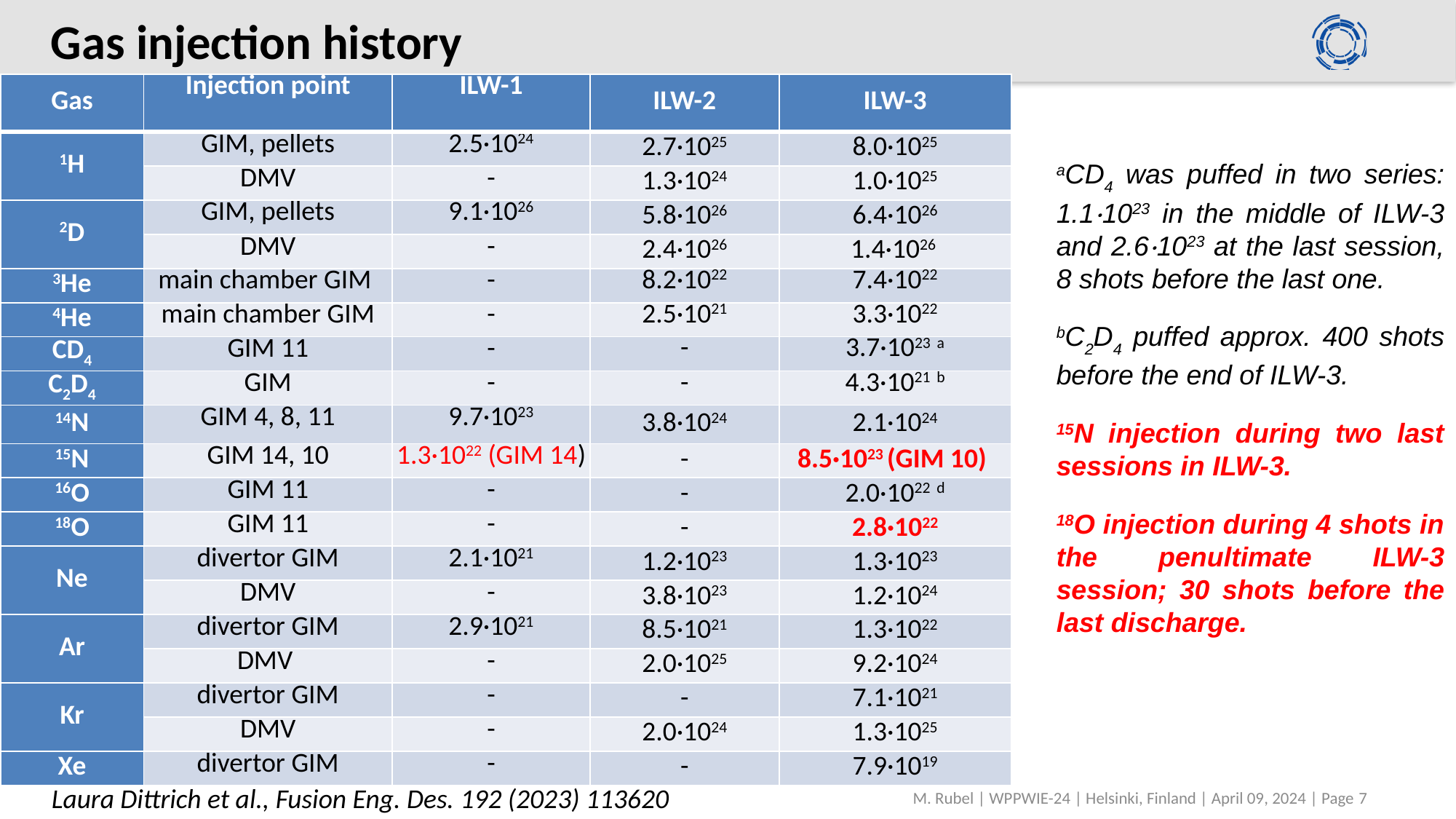

# Gas injection history
| Gas | Injection point | ILW-1 | ILW-2 | ILW-3 |
| --- | --- | --- | --- | --- |
| 1H | GIM, pellets | 2.5·1024 | 2.7·1025 | 8.0·1025 |
|  | DMV | - | 1.3·1024 | 1.0·1025 |
| 2D | GIM, pellets | 9.1·1026 | 5.8·1026 | 6.4·1026 |
|  | DMV | - | 2.4·1026 | 1.4·1026 |
| 3He | main chamber GIM | - | 8.2·1022 | 7.4·1022 |
| 4He | main chamber GIM | - | 2.5·1021 | 3.3·1022 |
| CD4 | GIM 11 | - | - | 3.7·1023 a |
| C2D4 | GIM | - | - | 4.3·1021 b |
| 14N | GIM 4, 8, 11 | 9.7·1023 | 3.8·1024 | 2.1·1024 |
| 15N | GIM 14, 10 | 1.3·1022 (GIM 14) | - | 8.5·1023 (GIM 10) |
| 16O | GIM 11 | - | - | 2.0·1022 d |
| 18O | GIM 11 | - | - | 2.8·1022 |
| Ne | divertor GIM | 2.1·1021 | 1.2·1023 | 1.3·1023 |
|  | DMV | - | 3.8·1023 | 1.2·1024 |
| Ar | divertor GIM | 2.9·1021 | 8.5·1021 | 1.3·1022 |
|  | DMV | - | 2.0·1025 | 9.2·1024 |
| Kr | divertor GIM | - | - | 7.1·1021 |
|  | DMV | - | 2.0·1024 | 1.3·1025 |
| Xe | divertor GIM | - | - | 7.9·1019 |
aCD4 was puffed in two series: 1.1⋅1023 in the middle of ILW-3 and 2.6⋅1023 at the last session, 8 shots before the last one.

bC2D4 puffed approx. 400 shots before the end of ILW-3.

15N injection during two last sessions in ILW-3.

18O injection during 4 shots in the penultimate ILW-3 session; 30 shots before the last discharge.

Laura Dittrich et al., Fusion Eng. Des. 192 (2023) 113620
M. Rubel | WPPWIE-24 | Helsinki, Finland | April 09, 2024 | Page 7